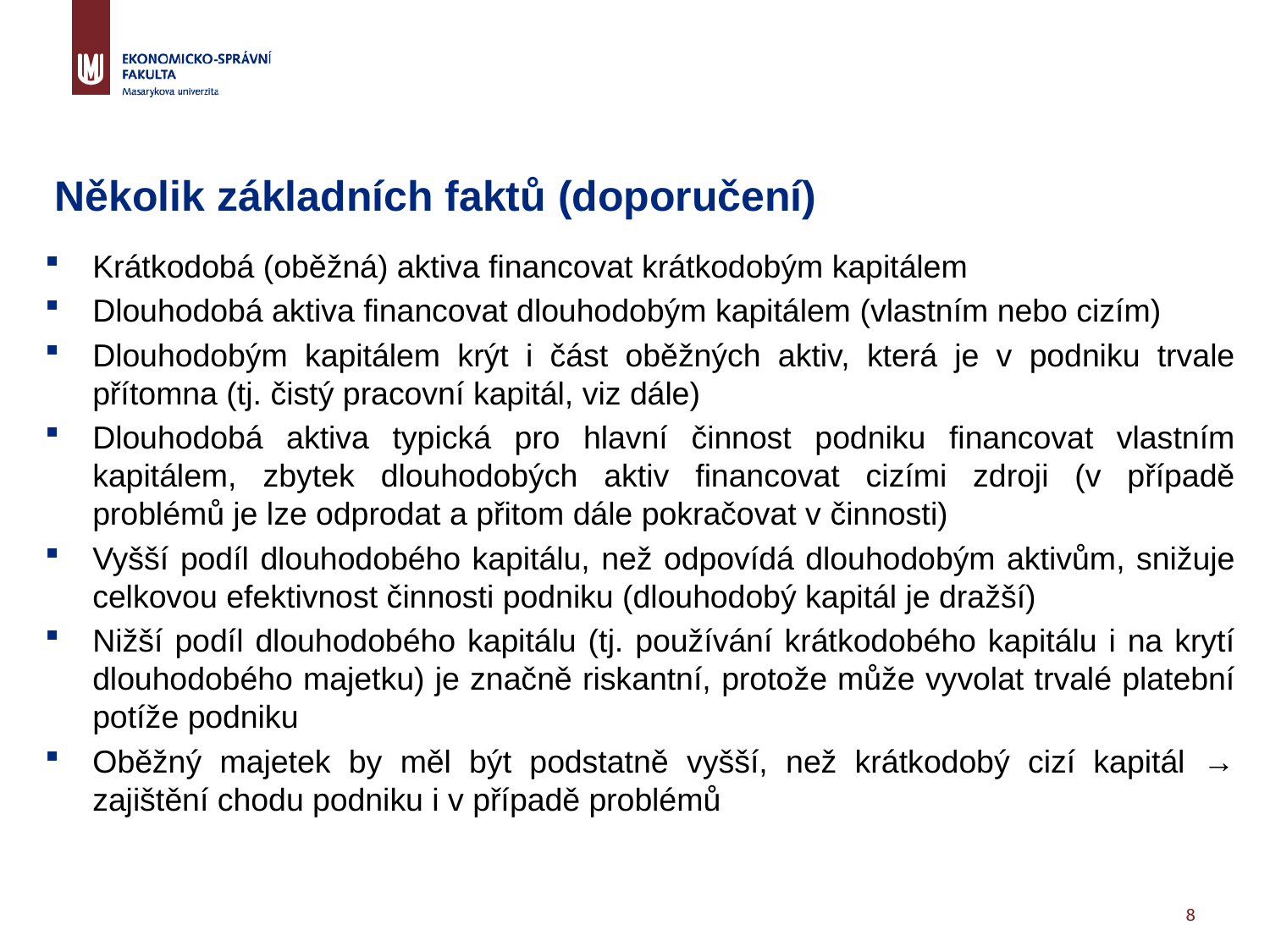

# Několik základních faktů (doporučení)
Krátkodobá (oběžná) aktiva financovat krátkodobým kapitálem
Dlouhodobá aktiva financovat dlouhodobým kapitálem (vlastním nebo cizím)
Dlouhodobým kapitálem krýt i část oběžných aktiv, která je v podniku trvale přítomna (tj. čistý pracovní kapitál, viz dále)
Dlouhodobá aktiva typická pro hlavní činnost podniku financovat vlastním kapitálem, zbytek dlouhodobých aktiv financovat cizími zdroji (v případě problémů je lze odprodat a přitom dále pokračovat v činnosti)
Vyšší podíl dlouhodobého kapitálu, než odpovídá dlouhodobým aktivům, snižuje celkovou efektivnost činnosti podniku (dlouhodobý kapitál je dražší)
Nižší podíl dlouhodobého kapitálu (tj. používání krátkodobého kapitálu i na krytí dlouhodobého majetku) je značně riskantní, protože může vyvolat trvalé platební potíže podniku
Oběžný majetek by měl být podstatně vyšší, než krátkodobý cizí kapitál → zajištění chodu podniku i v případě problémů
8